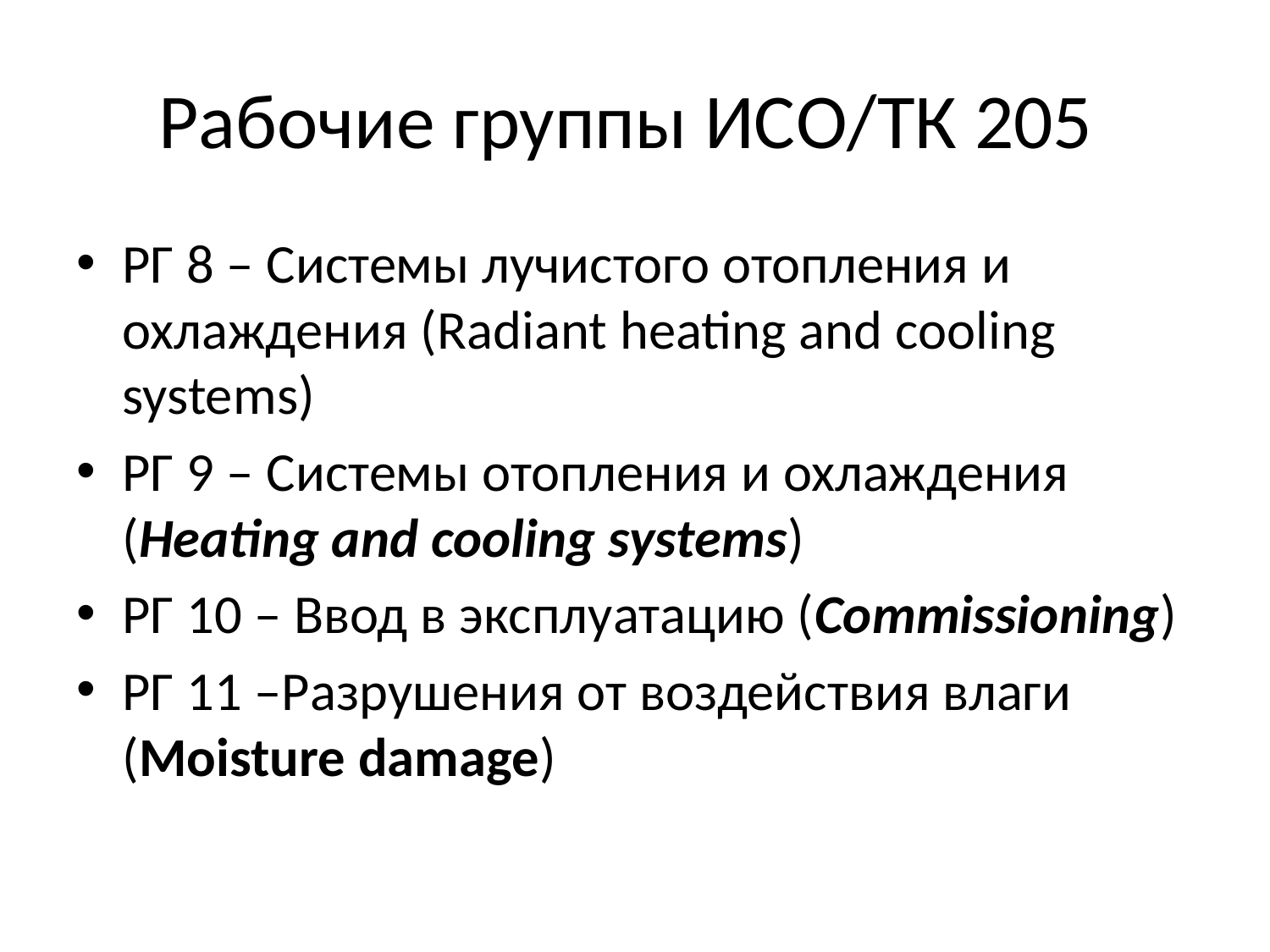

# Рабочие группы ИСО/ТК 205
РГ 8 – Системы лучистого отопления и охлаждения (Radiant heating and cooling systems)
РГ 9 – Системы отопления и охлаждения (Heating and cooling systems)
РГ 10 – Ввод в эксплуатацию (Commissioning)
РГ 11 –Разрушения от воздействия влаги (Moisture damage)